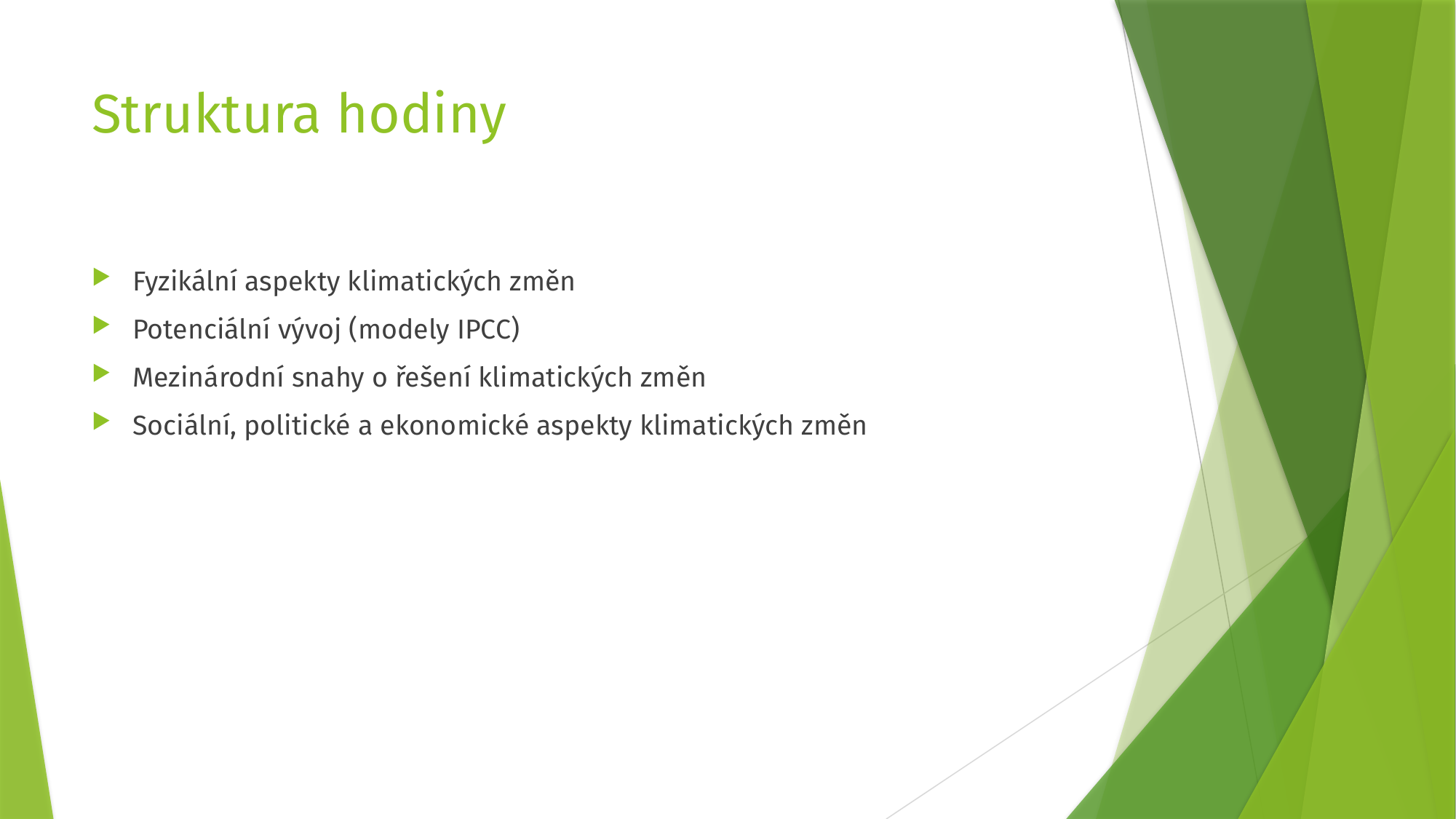

# Struktura hodiny
Fyzikální aspekty klimatických změn
Potenciální vývoj (modely IPCC)
Mezinárodní snahy o řešení klimatických změn
Sociální, politické a ekonomické aspekty klimatických změn